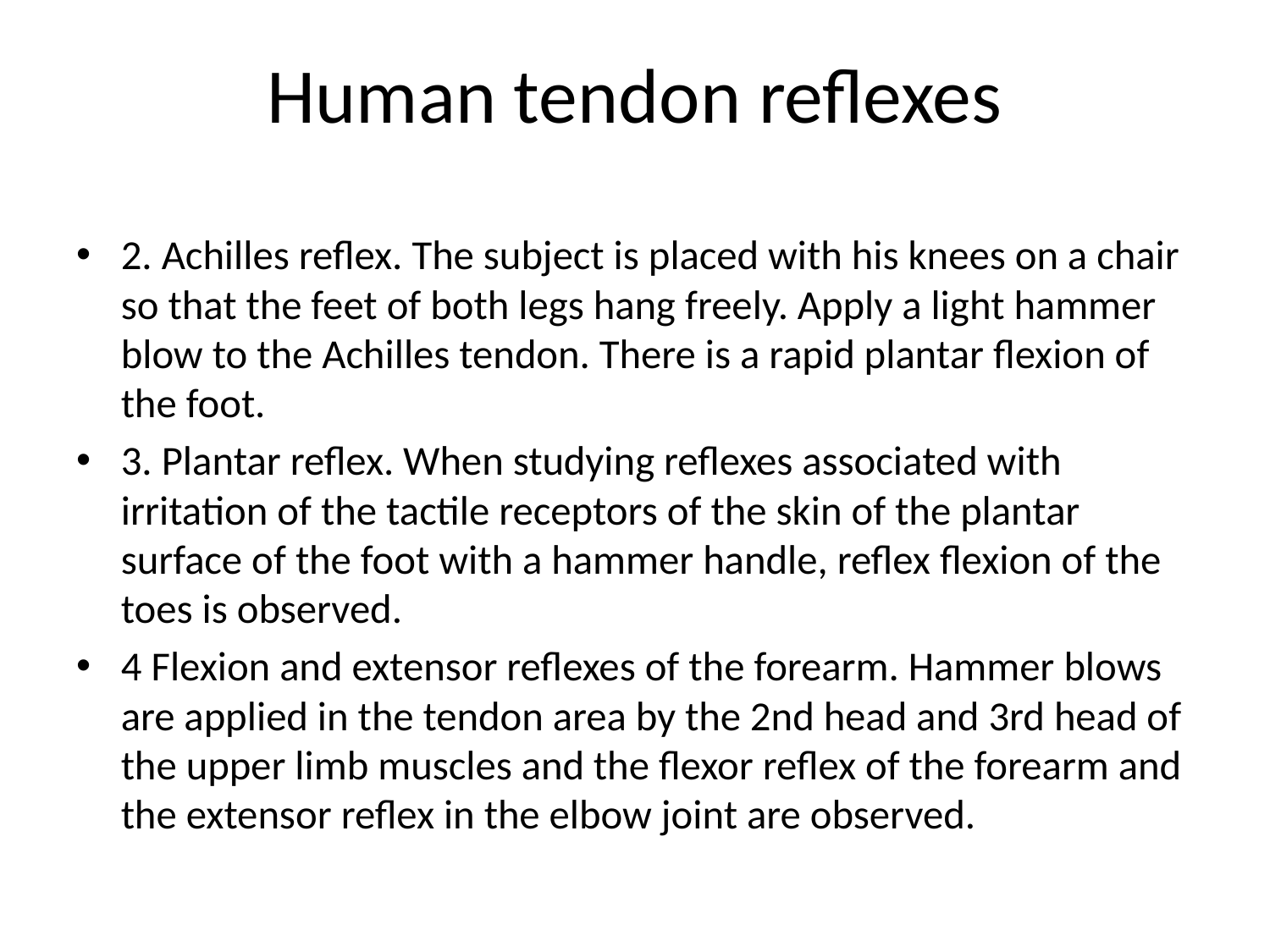

# Human tendon reflexes
2. Achilles reflex. The subject is placed with his knees on a chair so that the feet of both legs hang freely. Apply a light hammer blow to the Achilles tendon. There is a rapid plantar flexion of the foot.
3. Plantar reflex. When studying reflexes associated with irritation of the tactile receptors of the skin of the plantar surface of the foot with a hammer handle, reflex flexion of the toes is observed.
4 Flexion and extensor reflexes of the forearm. Hammer blows are applied in the tendon area by the 2nd head and 3rd head of the upper limb muscles and the flexor reflex of the forearm and the extensor reflex in the elbow joint are observed.